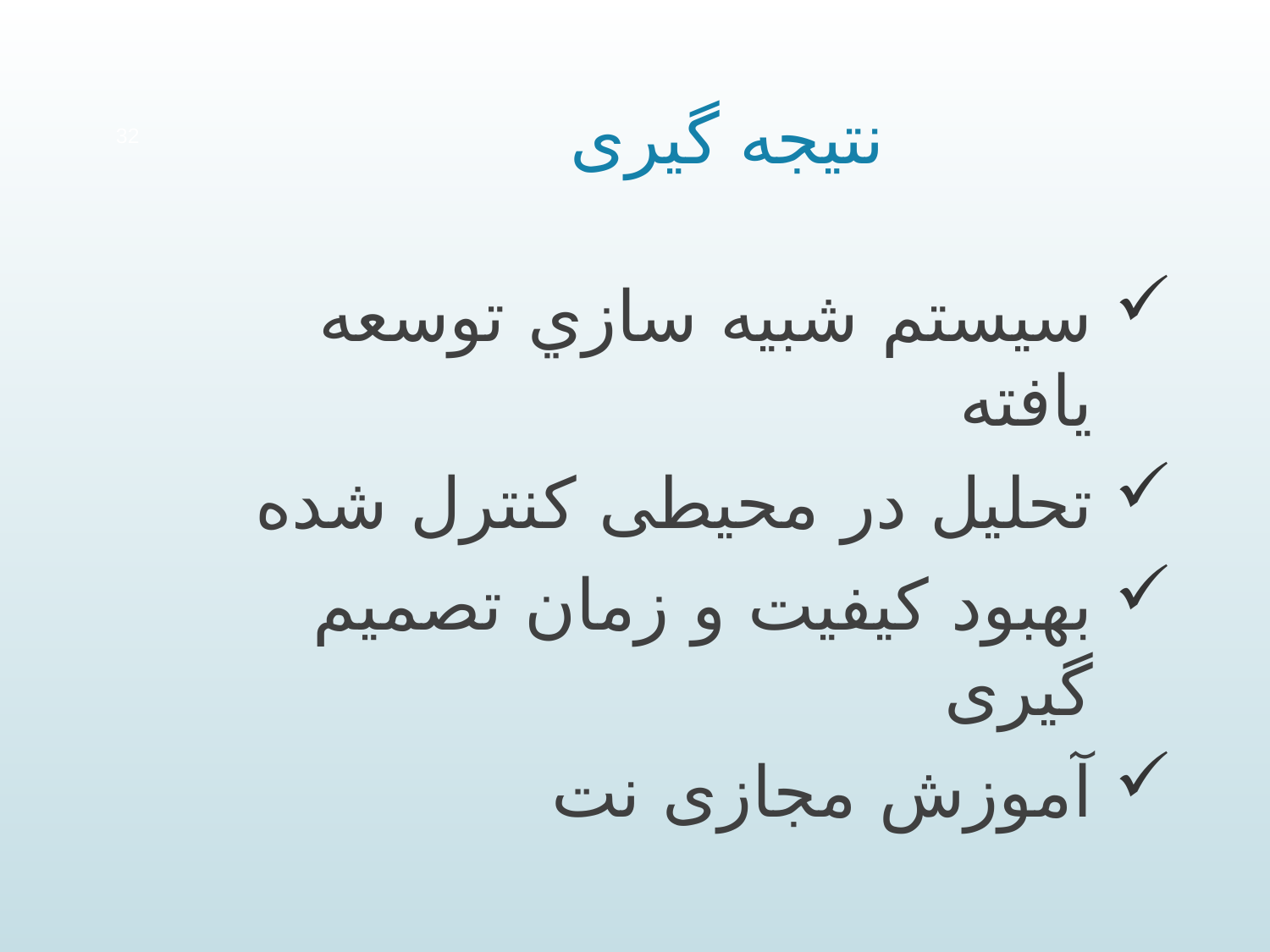

# نتیجه گیری
32
سيستم شبيه سازي توسعه يافته
تحلیل در محیطی کنترل شده
بهبود کیفیت و زمان تصمیم گیری
آموزش مجازی نت